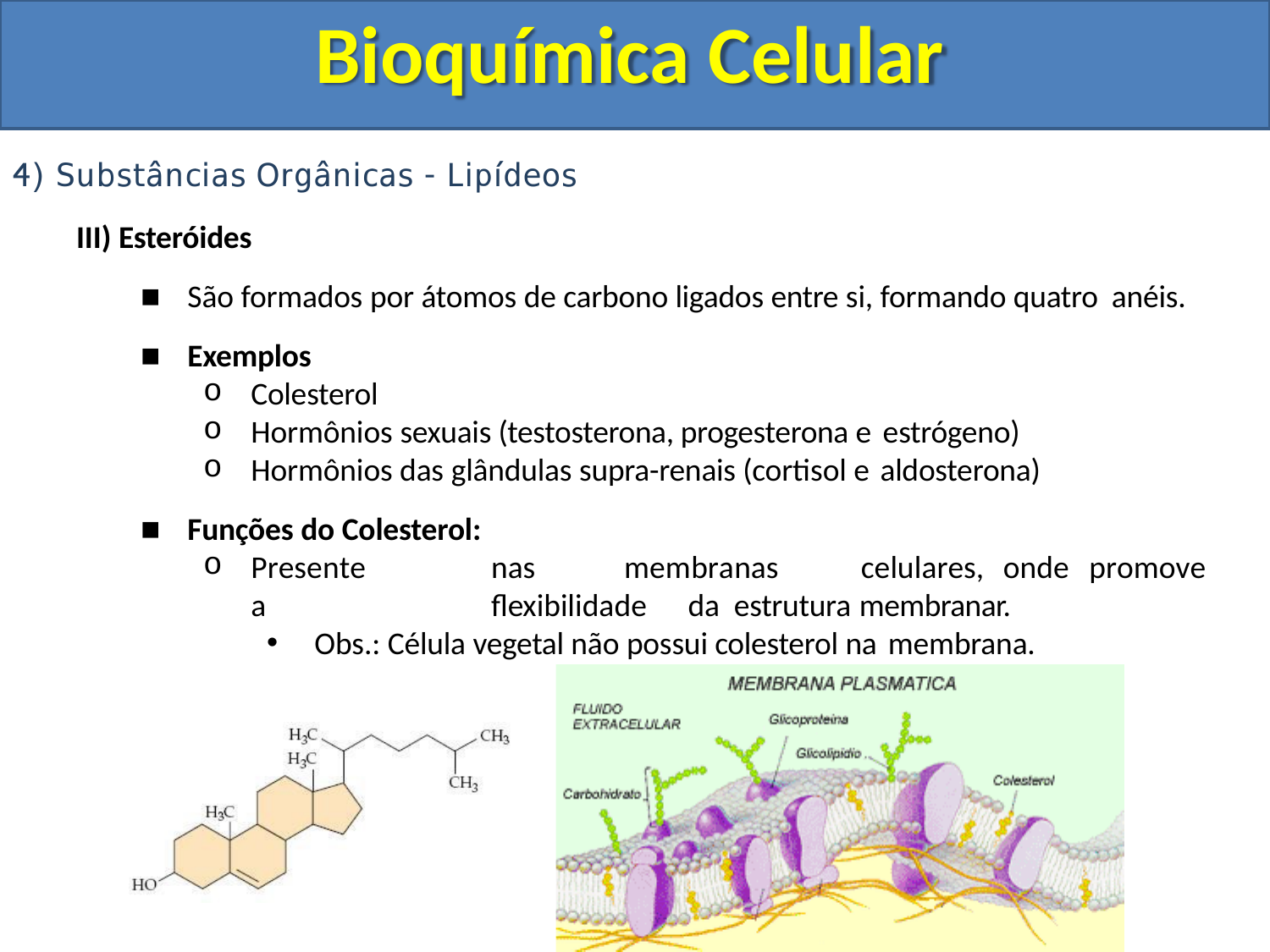

# Bioquímica Celular
Substâncias Orgânicas - Lipídeos
Esteróides
São formados por átomos de carbono ligados entre si, formando quatro anéis.
Exemplos
Colesterol
Hormônios sexuais (testosterona, progesterona e estrógeno)
Hormônios das glândulas supra-renais (cortisol e aldosterona)
Funções do Colesterol:
Presente	nas	membranas	celulares,	onde	promove	a	flexibilidade	da  estrutura membranar.
Obs.: Célula vegetal não possui colesterol na membrana.